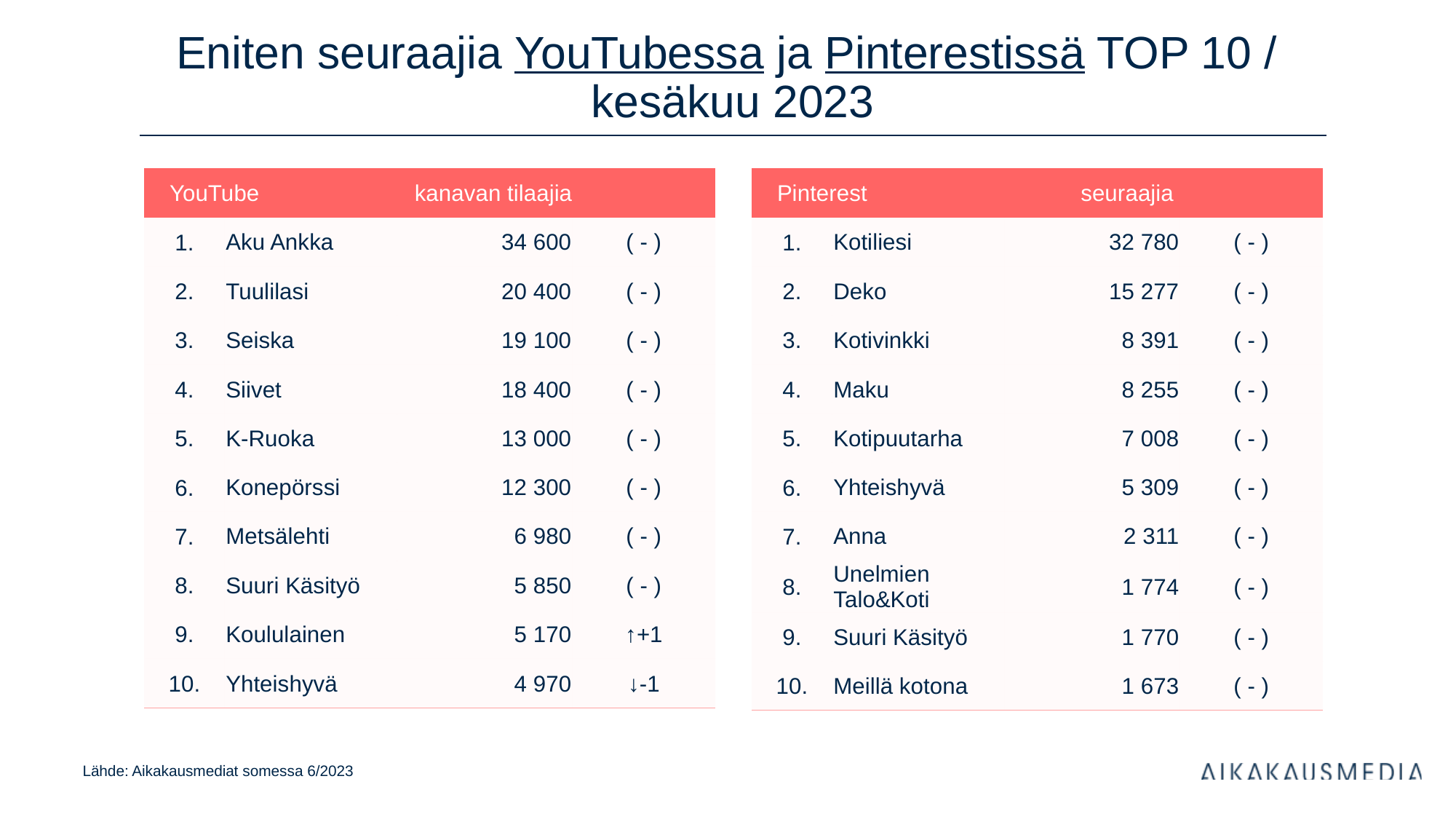

# Eniten seuraajia YouTubessa ja Pinterestissä TOP 10 / kesäkuu 2023
| YouTube |  | kanavan tilaajia |  |
| --- | --- | --- | --- |
| 1. | Aku Ankka | 34 600 | ( - ) |
| 2. | Tuulilasi | 20 400 | ( - ) |
| 3. | Seiska | 19 100 | ( - ) |
| 4. | Siivet | 18 400 | ( - ) |
| 5. | K-Ruoka | 13 000 | ( - ) |
| 6. | Konepörssi | 12 300 | ( - ) |
| 7. | Metsälehti | 6 980 | ( - ) |
| 8. | Suuri Käsityö | 5 850 | ( - ) |
| 9. | Koululainen | 5 170 | ↑+1 |
| 10. | Yhteishyvä | 4 970 | ↓-1 |
| Pinterest |  | seuraajia |  |
| --- | --- | --- | --- |
| 1. | Kotiliesi | 32 780 | ( - ) |
| 2. | Deko | 15 277 | ( - ) |
| 3. | Kotivinkki | 8 391 | ( - ) |
| 4. | Maku | 8 255 | ( - ) |
| 5. | Kotipuutarha | 7 008 | ( - ) |
| 6. | Yhteishyvä | 5 309 | ( - ) |
| 7. | Anna | 2 311 | ( - ) |
| 8. | Unelmien Talo&Koti | 1 774 | ( - ) |
| 9. | Suuri Käsityö | 1 770 | ( - ) |
| 10. | Meillä kotona | 1 673 | ( - ) |